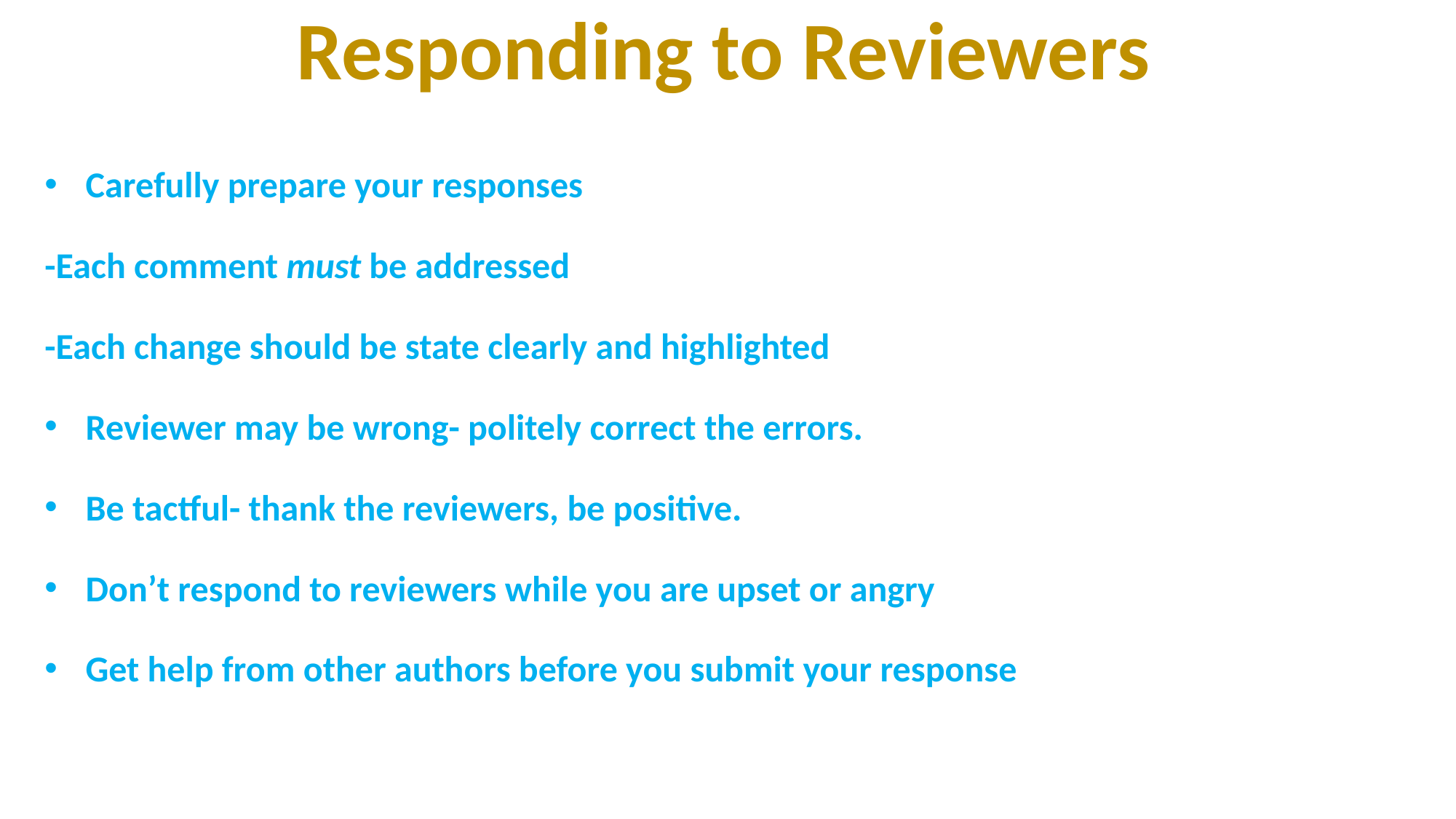

# Responding to Reviewers
Carefully prepare your responses
-Each comment must be addressed
-Each change should be state clearly and highlighted
Reviewer may be wrong- politely correct the errors.
Be tactful- thank the reviewers, be positive.
Don’t respond to reviewers while you are upset or angry
Get help from other authors before you submit your response